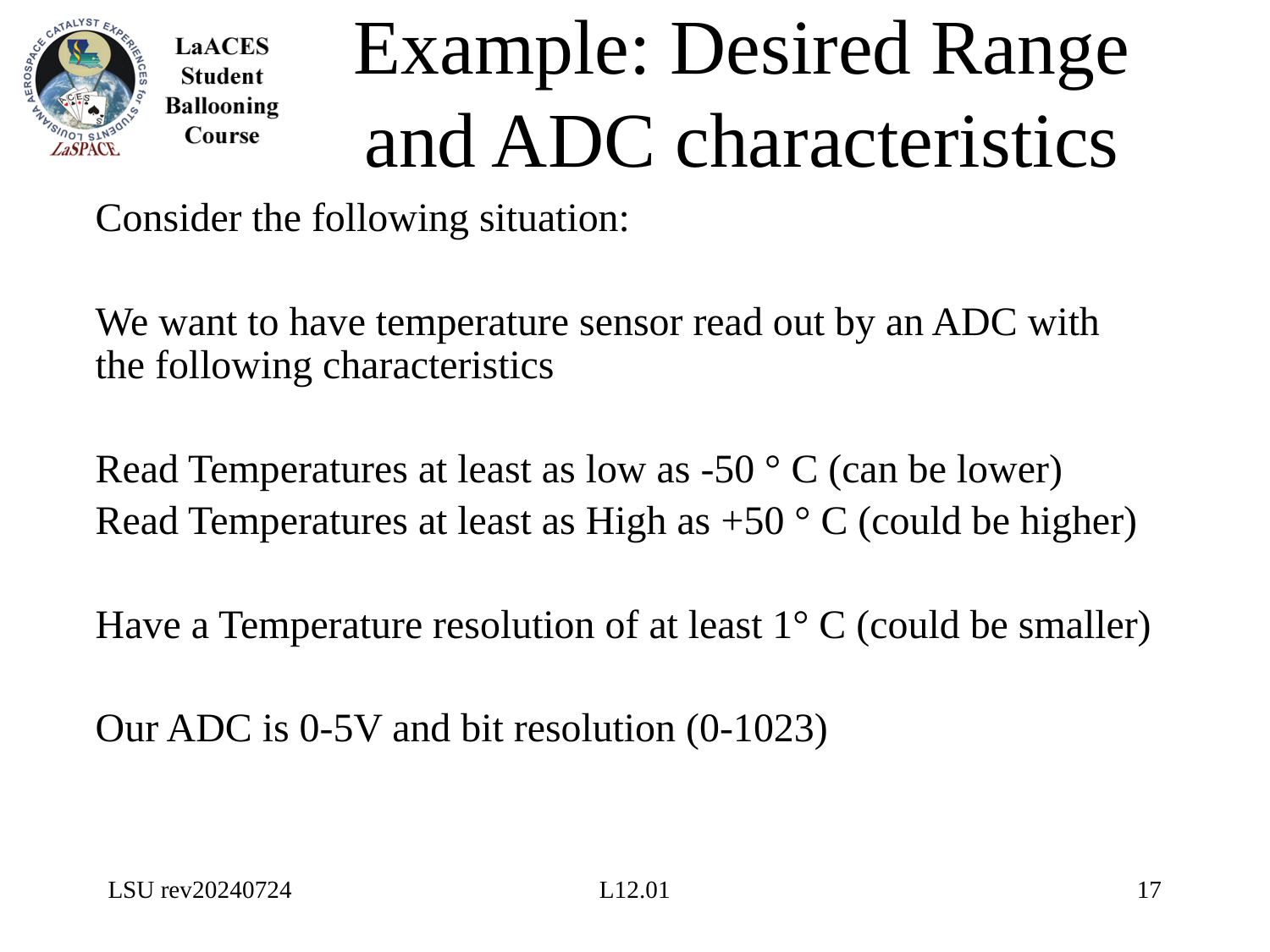

# Example: Desired Range and ADC characteristics
Consider the following situation:

We want to have temperature sensor read out by an ADC with the following characteristics

Read Temperatures at least as low as -50 ° C (can be lower)
Read Temperatures at least as High as +50 ° C (could be higher)

Have a Temperature resolution of at least 1° C (could be smaller)

Our ADC is 0-5V and bit resolution (0-1023)
LSU rev20240724
L12.01
17